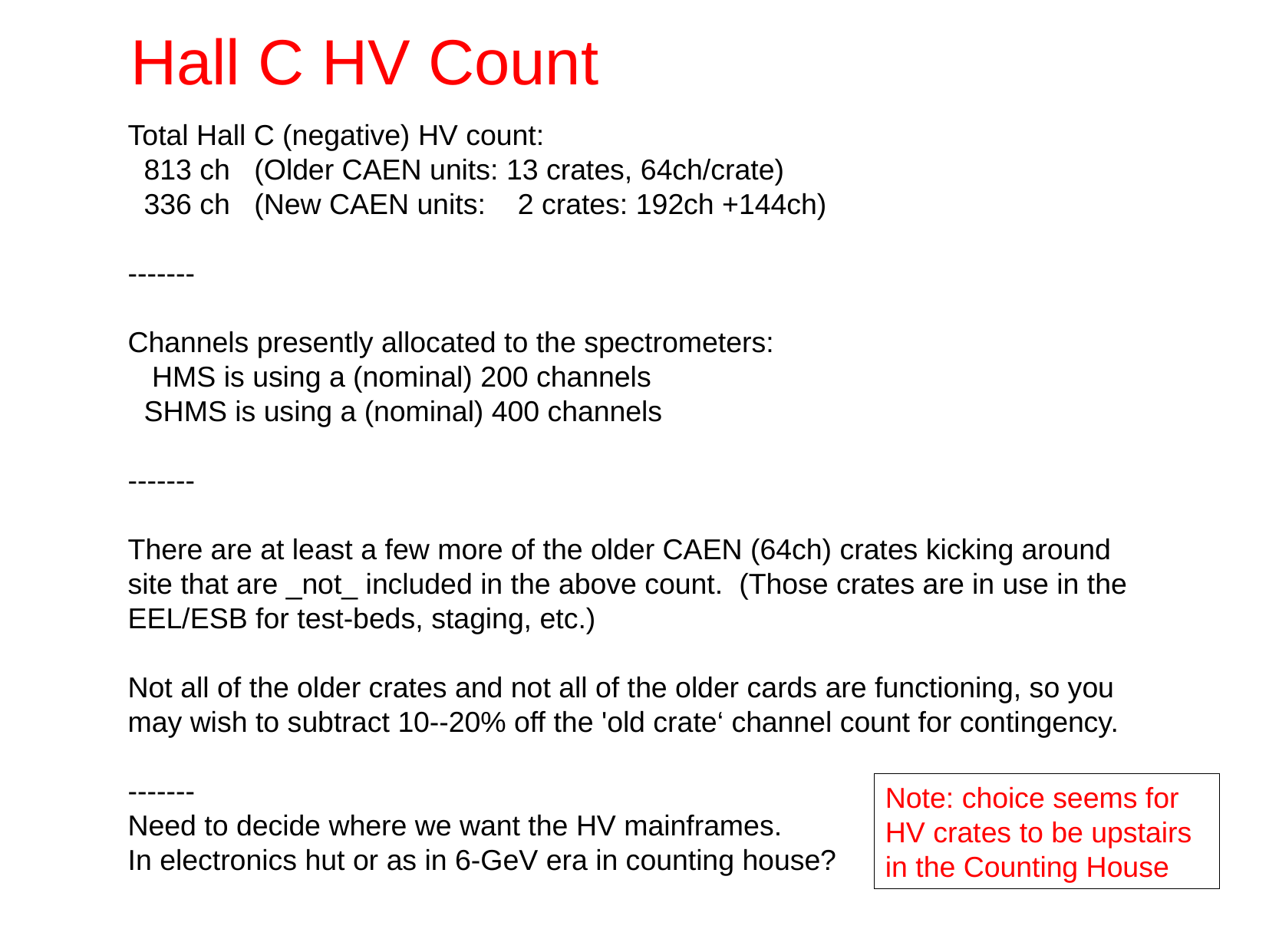

Hall C HV Count
Total Hall C (negative) HV count:
  813 ch   (Older CAEN units: 13 crates, 64ch/crate)
  336 ch   (New CAEN units:    2 crates: 192ch +144ch)

-------

Channels presently allocated to the spectrometers:
   HMS is using a (nominal) 200 channels
  SHMS is using a (nominal) 400 channels

-------

There are at least a few more of the older CAEN (64ch) crates kicking around site that are _not_ included in the above count.  (Those crates are in use in the EEL/ESB for test-beds, staging, etc.)

Not all of the older crates and not all of the older cards are functioning, so you may wish to subtract 10--20% off the 'old crate‘ channel count for contingency.

-------
Need to decide where we want the HV mainframes.
In electronics hut or as in 6-GeV era in counting house?
Note: choice seems for HV crates to be upstairs in the Counting House